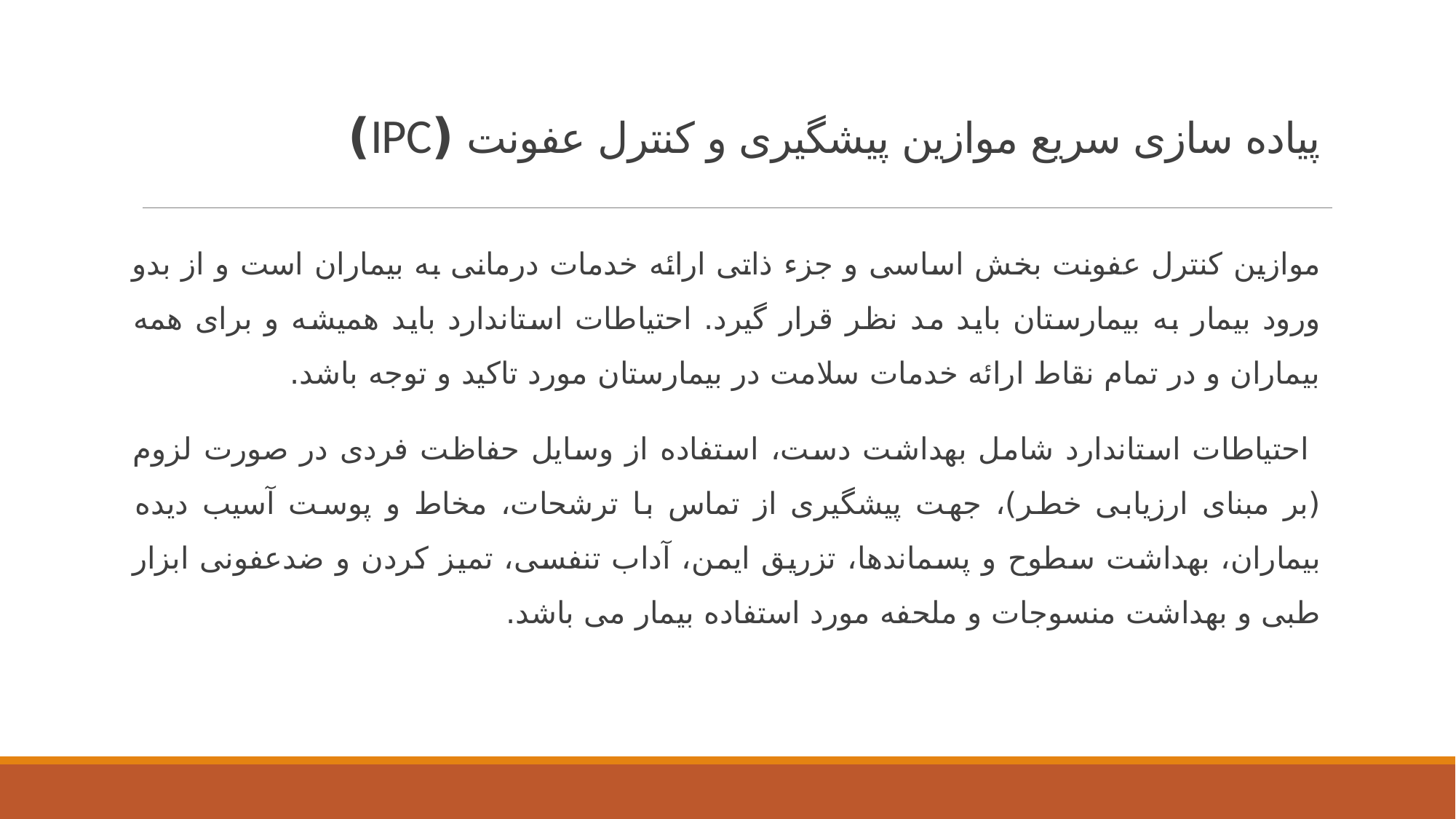

# پیاده سازی سریع موازین پیشگیری و کنترل عفونت (IPC)
موازین کنترل عفونت بخش اساسی و جزء ذاتی ارائه خدمات درمانی به بیماران است و از بدو ورود بیمار به بیمارستان باید مد نظر قرار گیرد. احتیاطات استاندارد باید همیشه و برای همه بیماران و در تمام نقاط ارائه خدمات سلامت در بیمارستان مورد تاکید و توجه باشد.
 احتیاطات استاندارد شامل بهداشت دست، استفاده از وسایل حفاظت فردی در صورت لزوم (بر مبنای ارزیابی خطر)، جهت پیشگیری از تماس با ترشحات، مخاط و پوست آسیب دیده بیماران، بهداشت سطوح و پسماندها، تزریق ایمن، آداب تنفسی، تمیز کردن و ضدعفونی ابزار طبی و بهداشت منسوجات و ملحفه مورد استفاده بیمار می باشد.